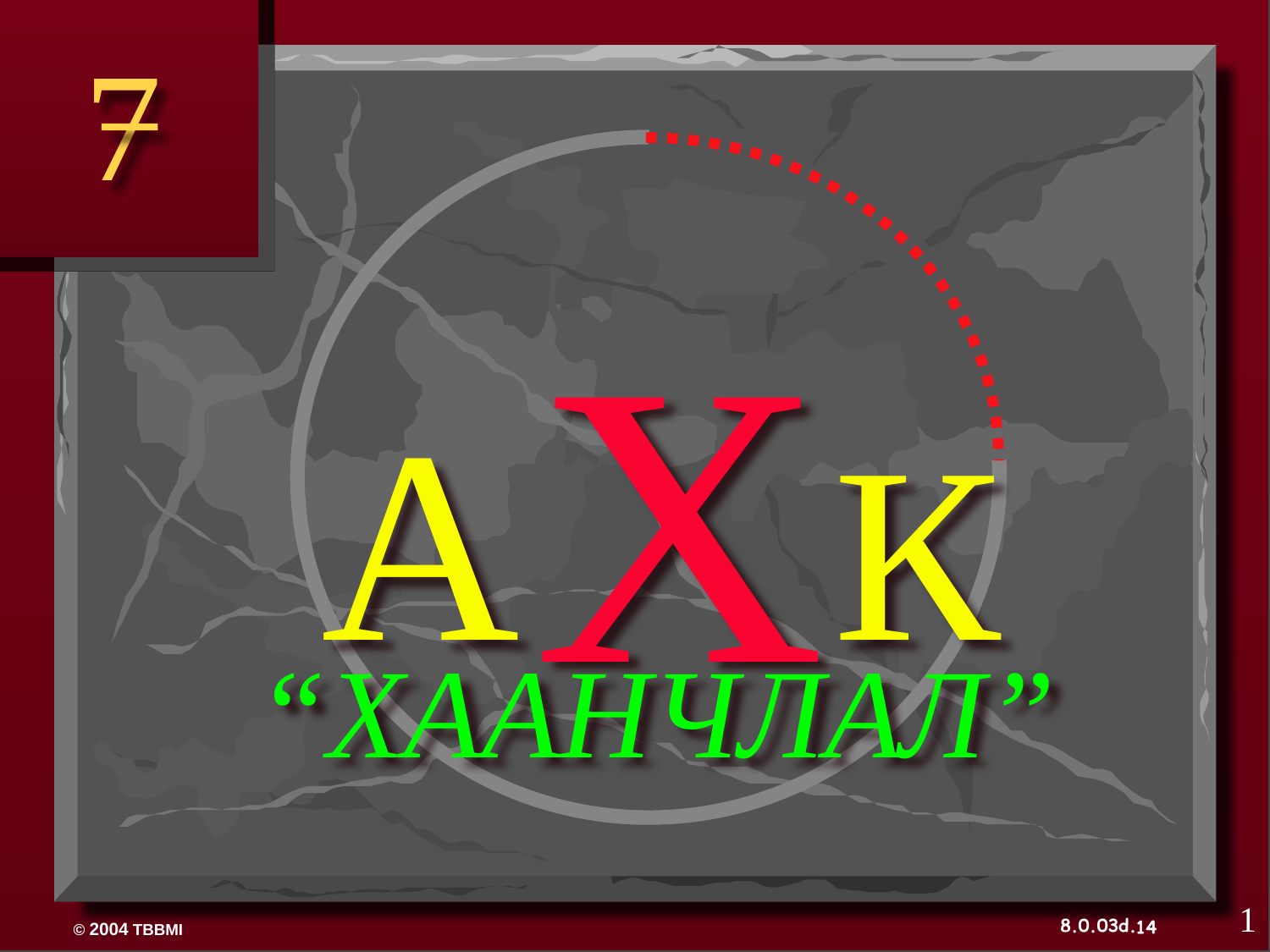

7

Х
А     К
“ХААНЧЛАЛ”
1
14